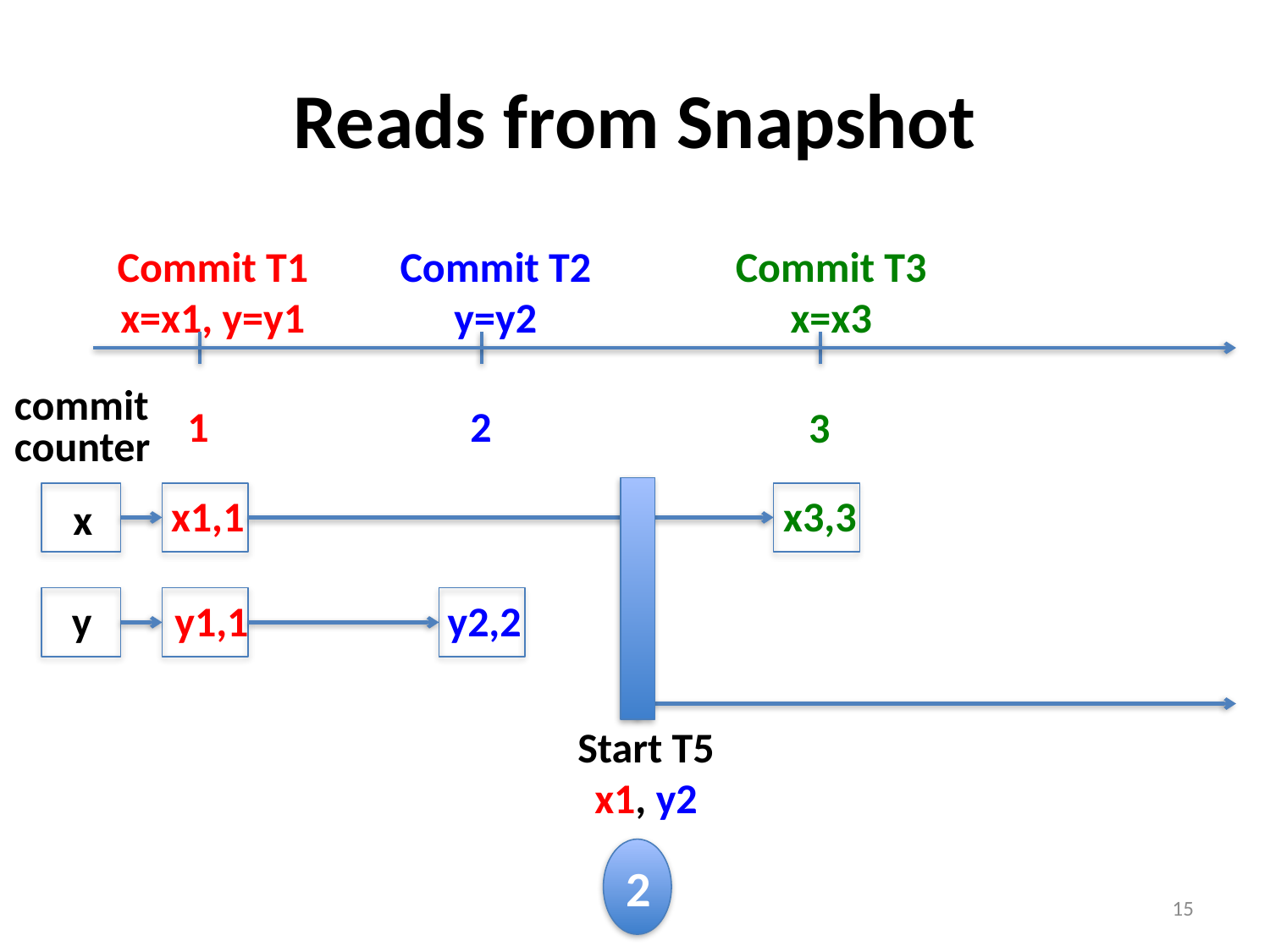

# Reads from Snapshot
Commit T1
x=x1, y=y1
Commit T2
y=y2
Commit T3
x=x3
commit
counter
1
2
3

x1,1

x3,3

x

y
 y1,1

y2,2

Start T5
x1, y2
2
15